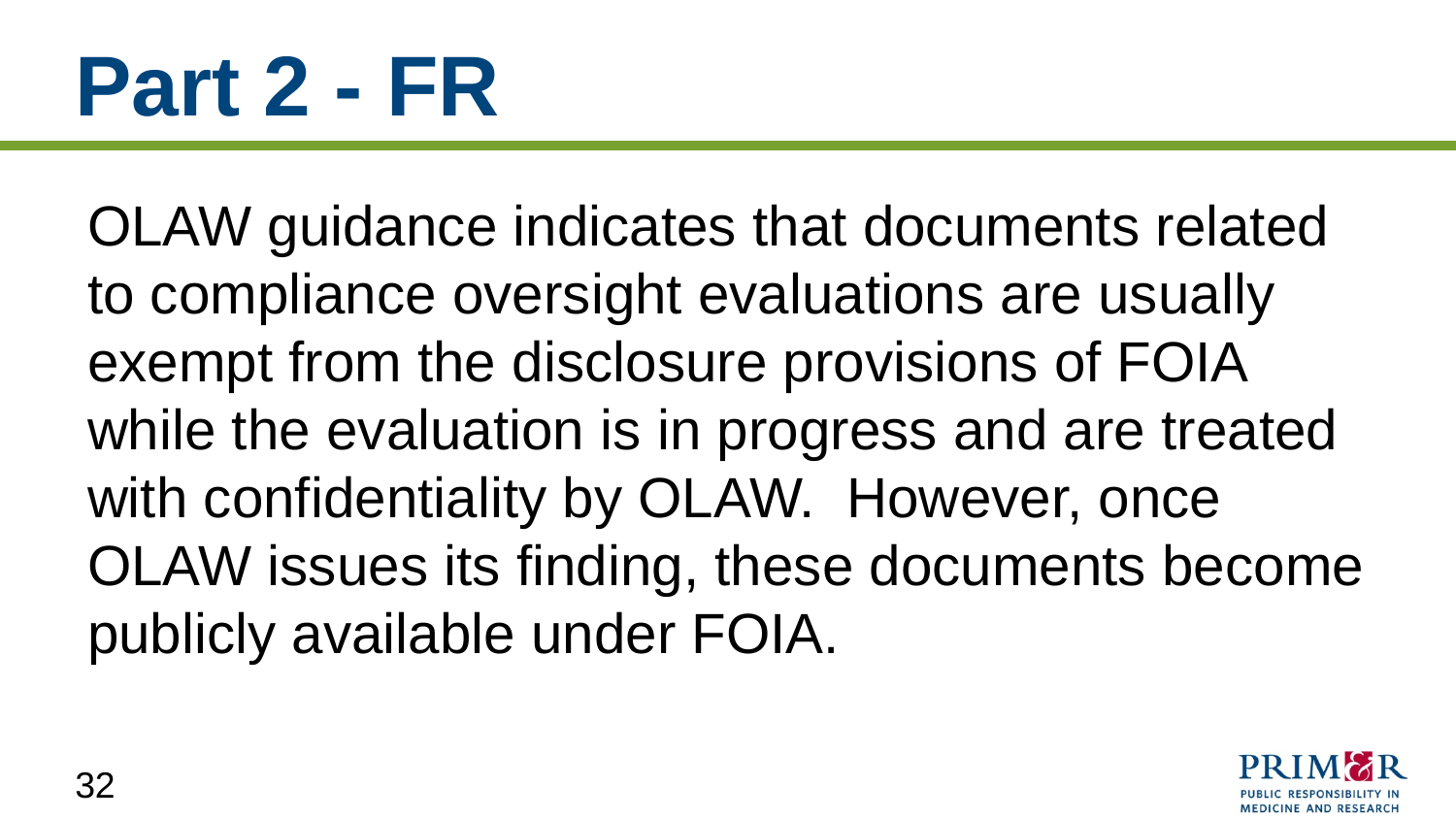

# Part 2 - FR
OLAW guidance indicates that documents related to compliance oversight evaluations are usually exempt from the disclosure provisions of FOIA while the evaluation is in progress and are treated with confidentiality by OLAW.  However, once OLAW issues its finding, these documents become publicly available under FOIA.